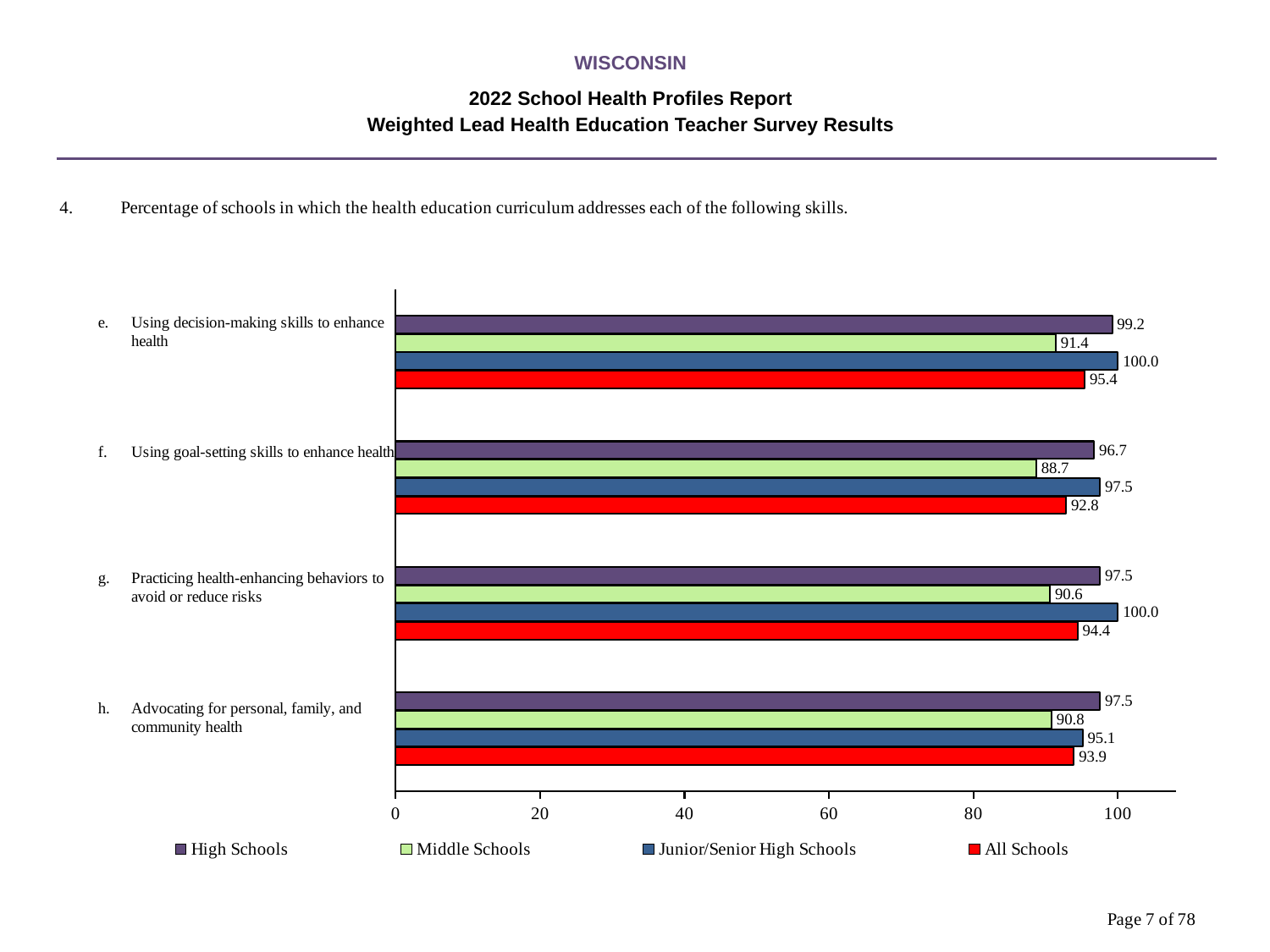

WISCONSIN
2022 School Health Profiles Report
Weighted Lead Health Education Teacher Survey Results

### Chart

| Category | All Schools | Junior/Senior High Schools | Middle Schools | High Schools |
|---|---|---|---|---|
| Advocating for personal, family, and community health | 93.9 | 95.1 | 90.8 | 97.5 |
| Practicing health-enhancing behaviors to avoid or reduce risks | 94.4 | 100.0 | 90.6 | 97.5 |
| Using goal-setting skills to enhance health | 92.8 | 97.5 | 88.7 | 96.7 |
| Using decision-making skills to enhance health | 95.4 | 100.0 | 91.4 | 99.2 |